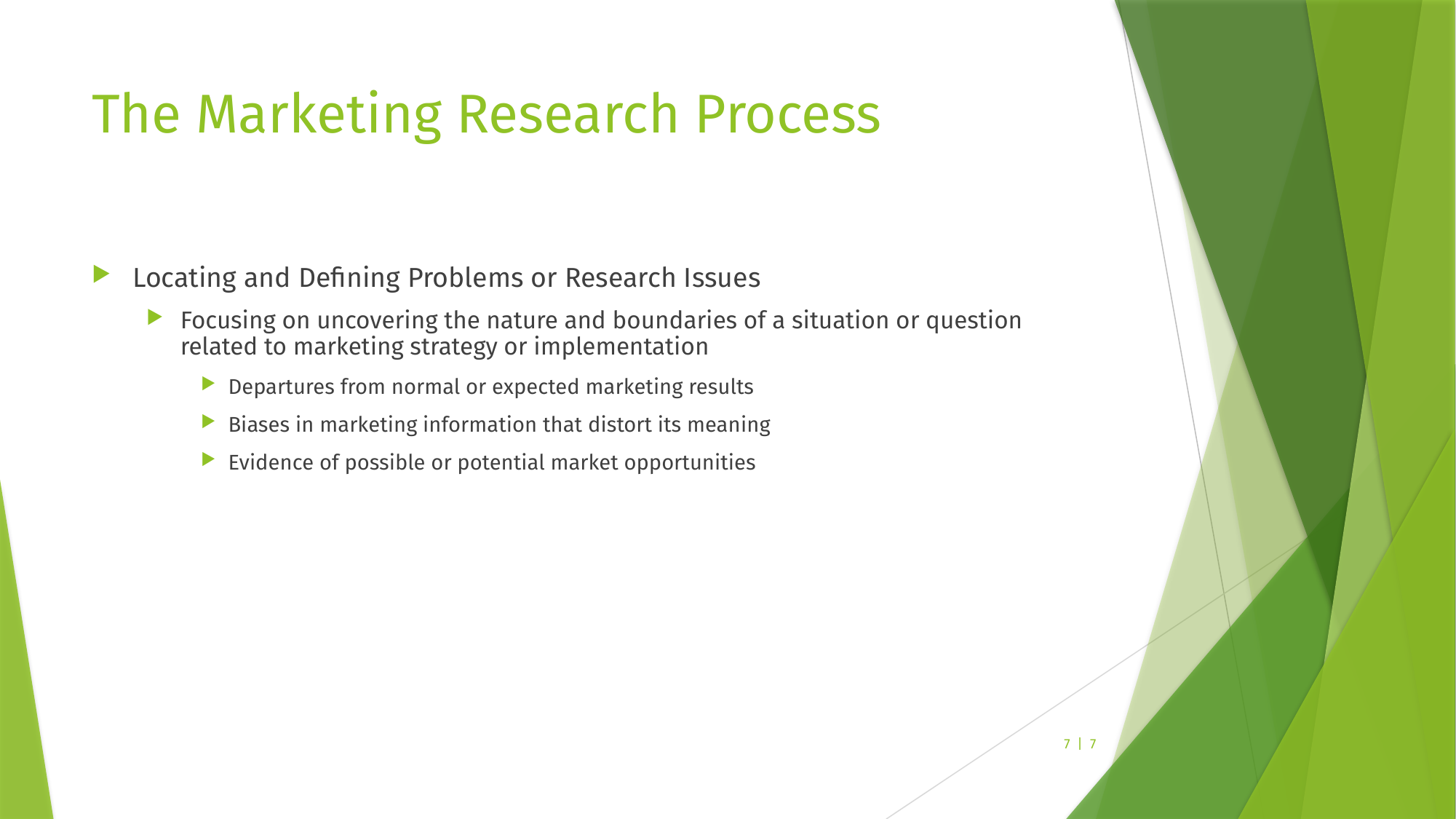

# The Marketing Research Process
Locating and Defining Problems or Research Issues
Focusing on uncovering the nature and boundaries of a situation or question related to marketing strategy or implementation
Departures from normal or expected marketing results
Biases in marketing information that distort its meaning
Evidence of possible or potential market opportunities
7  |  7